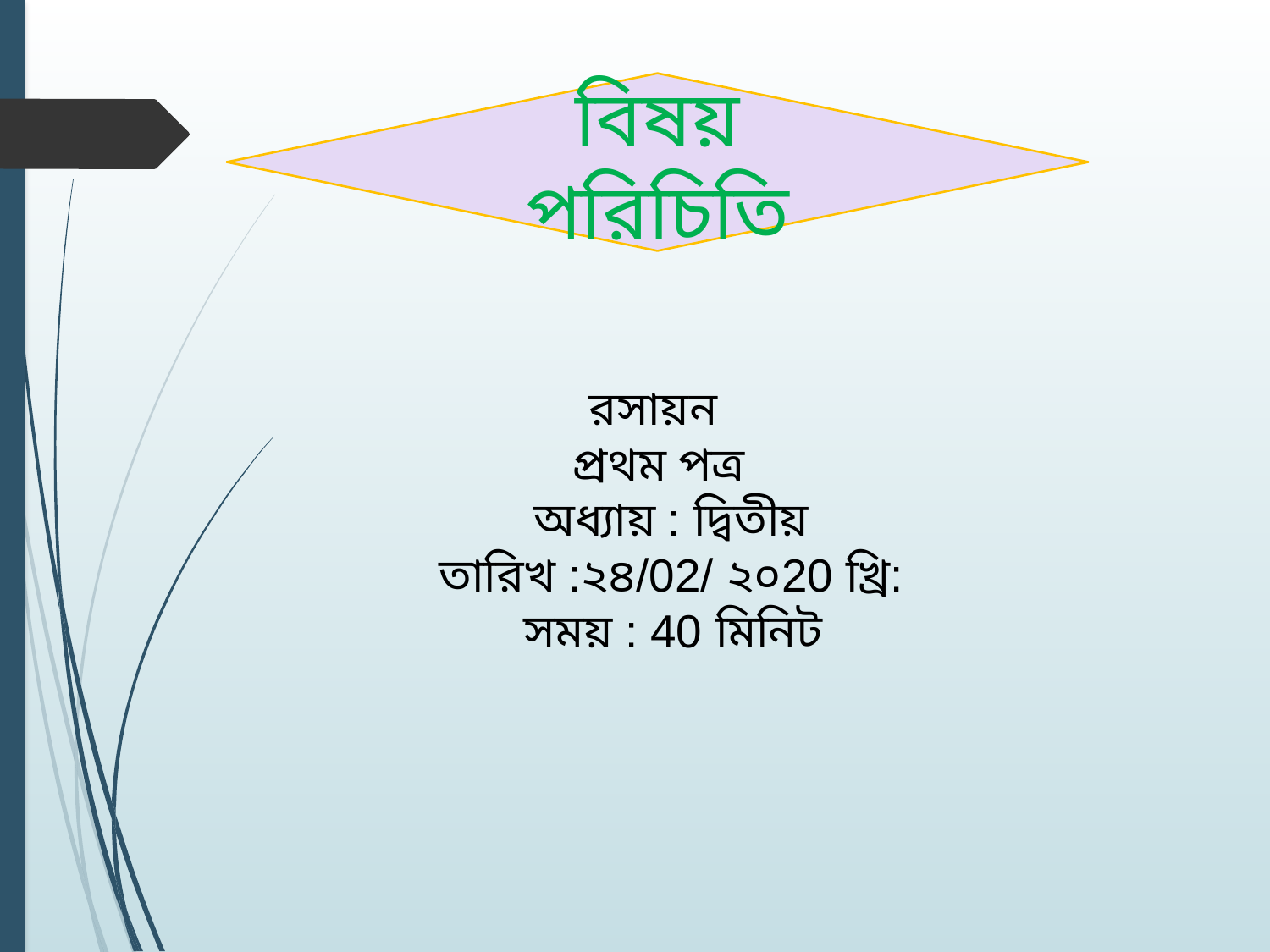

বিষয় পরিচিতি
# রসায়ন প্রথম পত্র অধ্যায় : দ্বিতীয় তারিখ :২৪/02/ ২০20 খ্রি: সময় : 40 মিনিট